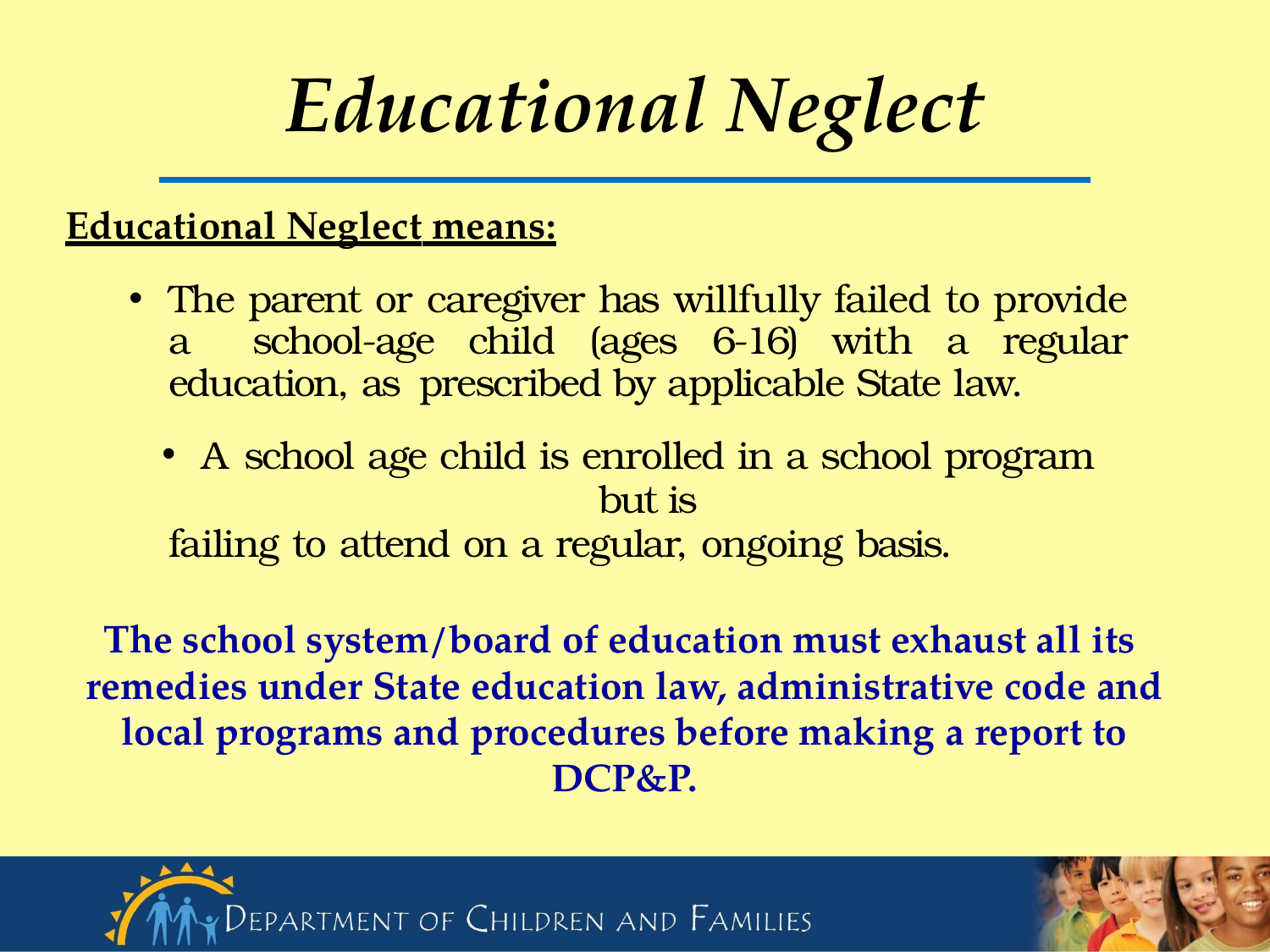

# Educational Neglect

Educational Neglect means:
The parent or caregiver has willfully failed to provide a  school-age child (ages 6-16) with a regular education, as  prescribed by applicable State law.
A school age child is enrolled in a school program but is
failing to attend on a regular, ongoing basis.

The school system/board of education must exhaust all its  remedies under State education law, administrative code and  local programs and procedures before making a report to  DCP&P.

20